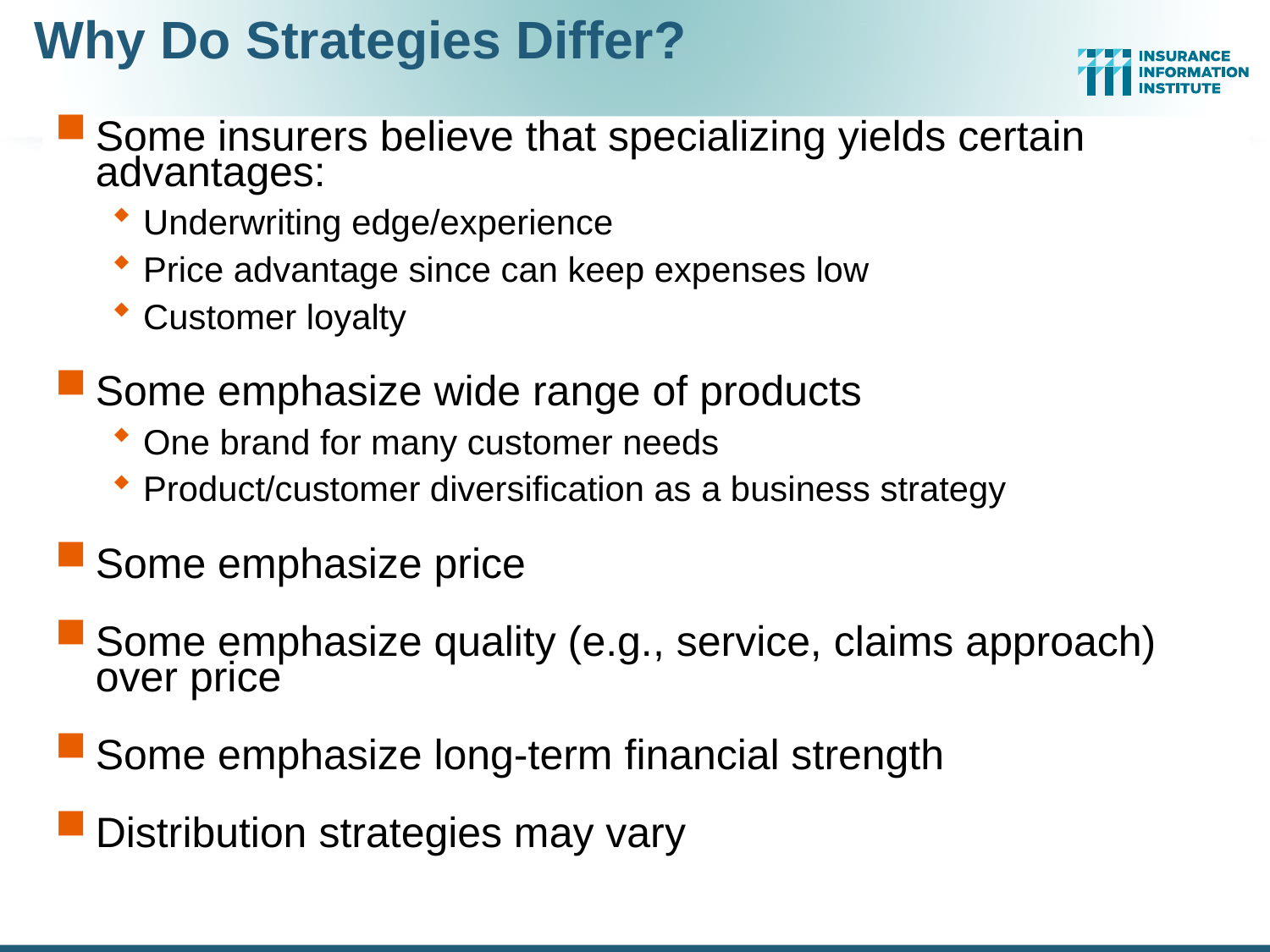

# Why Do Strategies Differ?
Some insurers believe that specializing yields certain advantages:
Underwriting edge/experience
Price advantage since can keep expenses low
Customer loyalty
Some emphasize wide range of products
One brand for many customer needs
Product/customer diversification as a business strategy
Some emphasize price
Some emphasize quality (e.g., service, claims approach) over price
Some emphasize long-term financial strength
Distribution strategies may vary